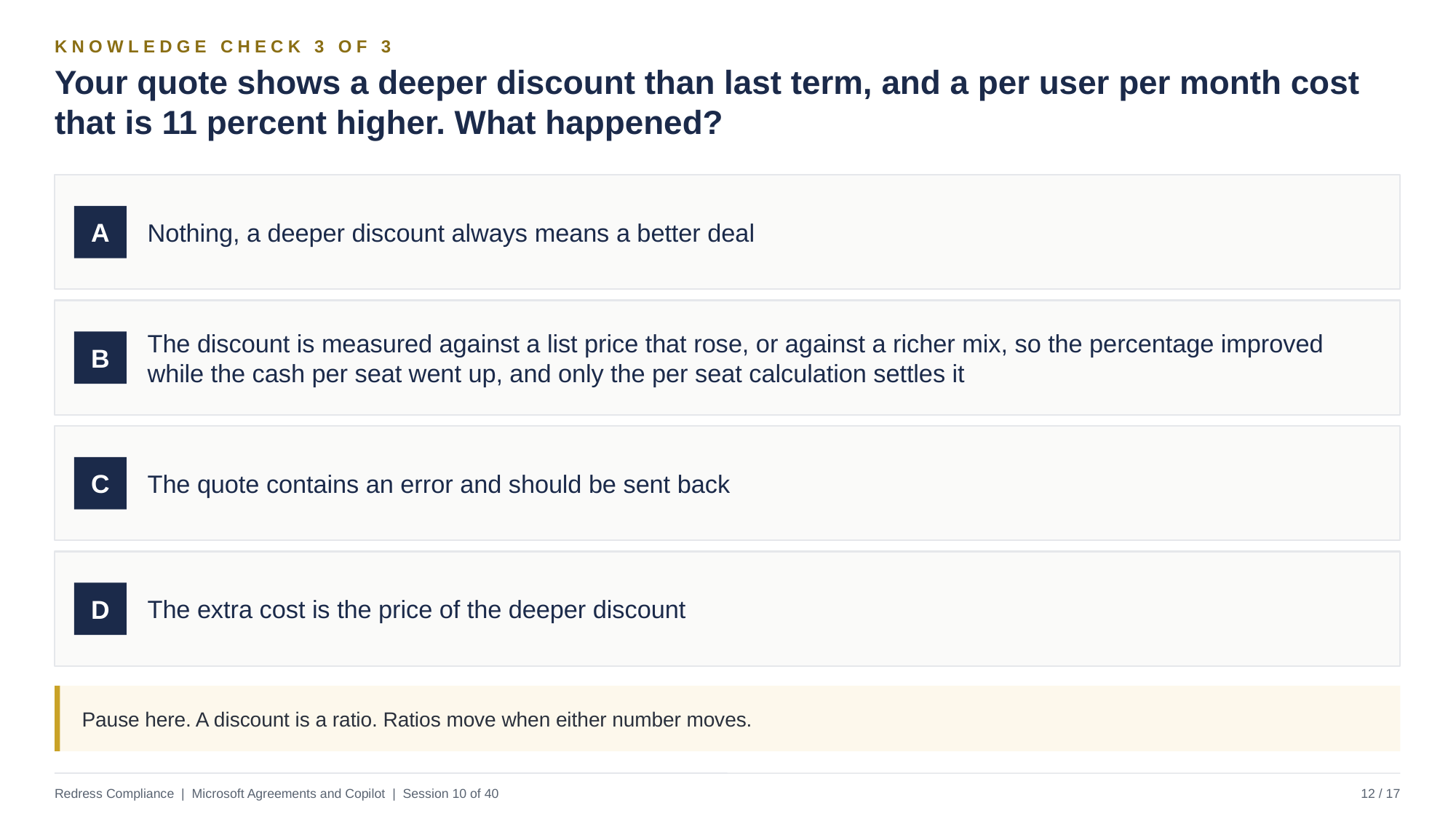

KNOWLEDGE CHECK 3 OF 3
Your quote shows a deeper discount than last term, and a per user per month cost that is 11 percent higher. What happened?

Nothing, a deeper discount always means a better deal

A

The discount is measured against a list price that rose, or against a richer mix, so the percentage improved while the cash per seat went up, and only the per seat calculation settles it

B

The quote contains an error and should be sent back

C

The extra cost is the price of the deeper discount

D

Pause here. A discount is a ratio. Ratios move when either number moves.

Redress Compliance  |  Microsoft Agreements and Copilot  |  Session 10 of 40
12 / 17